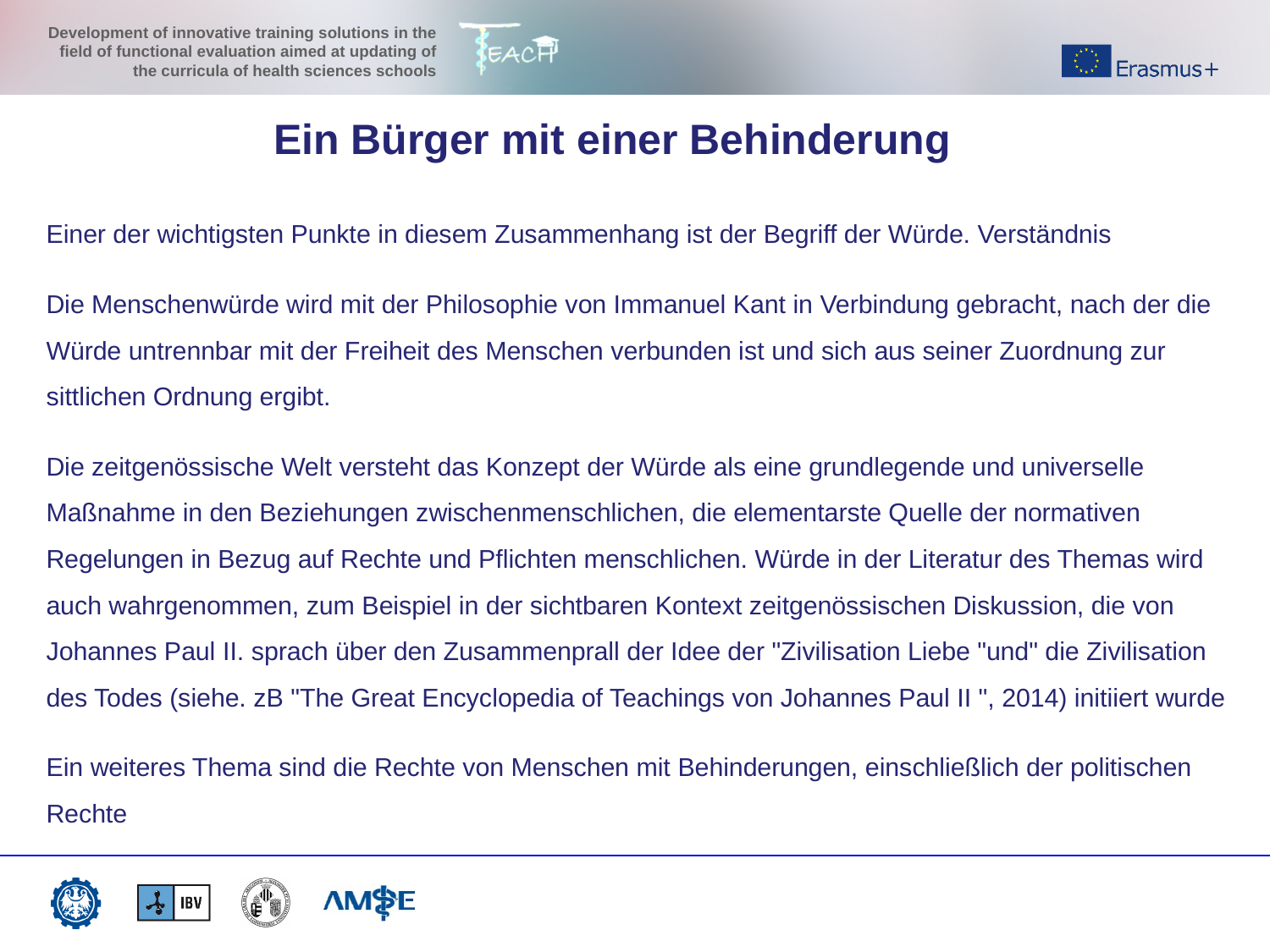

Ein Bürger mit einer Behinderung
Einer der wichtigsten Punkte in diesem Zusammenhang ist der Begriff der Würde. Verständnis
Die Menschenwürde wird mit der Philosophie von Immanuel Kant in Verbindung gebracht, nach der die Würde untrennbar mit der Freiheit des Menschen verbunden ist und sich aus seiner Zuordnung zur sittlichen Ordnung ergibt.
Die zeitgenössische Welt versteht das Konzept der Würde als eine grundlegende und universelle Maßnahme in den Beziehungen zwischenmenschlichen, die elementarste Quelle der normativen Regelungen in Bezug auf Rechte und Pflichten menschlichen. Würde in der Literatur des Themas wird auch wahrgenommen, zum Beispiel in der sichtbaren Kontext zeitgenössischen Diskussion, die von Johannes Paul II. sprach über den Zusammenprall der Idee der "Zivilisation Liebe "und" die Zivilisation des Todes (siehe. zB "The Great Encyclopedia of Teachings von Johannes Paul II ", 2014) initiiert wurde
Ein weiteres Thema sind die Rechte von Menschen mit Behinderungen, einschließlich der politischen Rechte